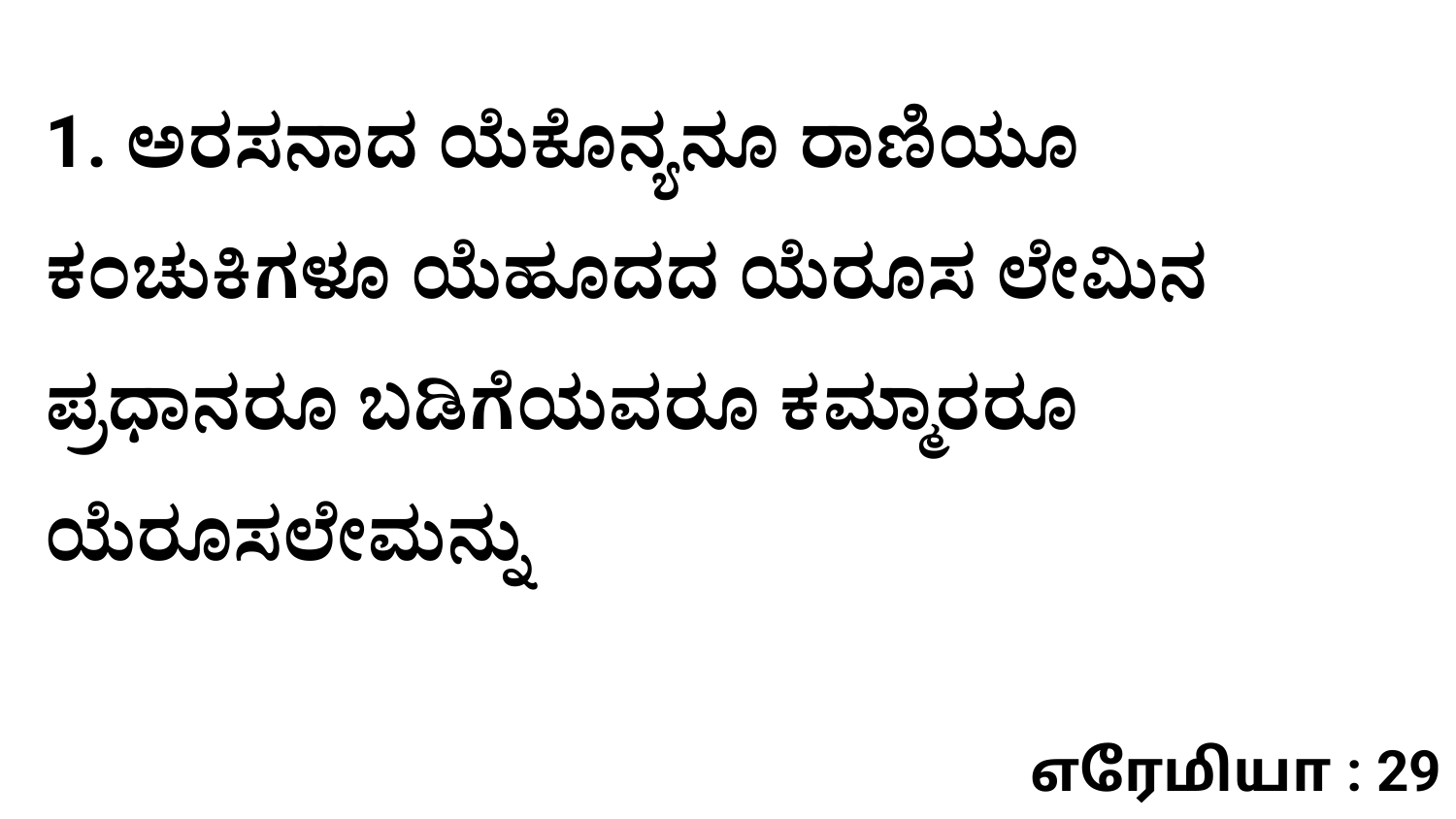

1. ಅರಸನಾದ ಯೆಕೊನ್ಯನೂ ರಾಣಿಯೂ ಕಂಚುಕಿಗಳೂ ಯೆಹೂದದ ಯೆರೂಸ ಲೇಮಿನ ಪ್ರಧಾನರೂ ಬಡಿಗೆಯವರೂ ಕಮ್ಮಾರರೂ ಯೆರೂಸಲೇಮನ್ನು
எரேமியா : 29